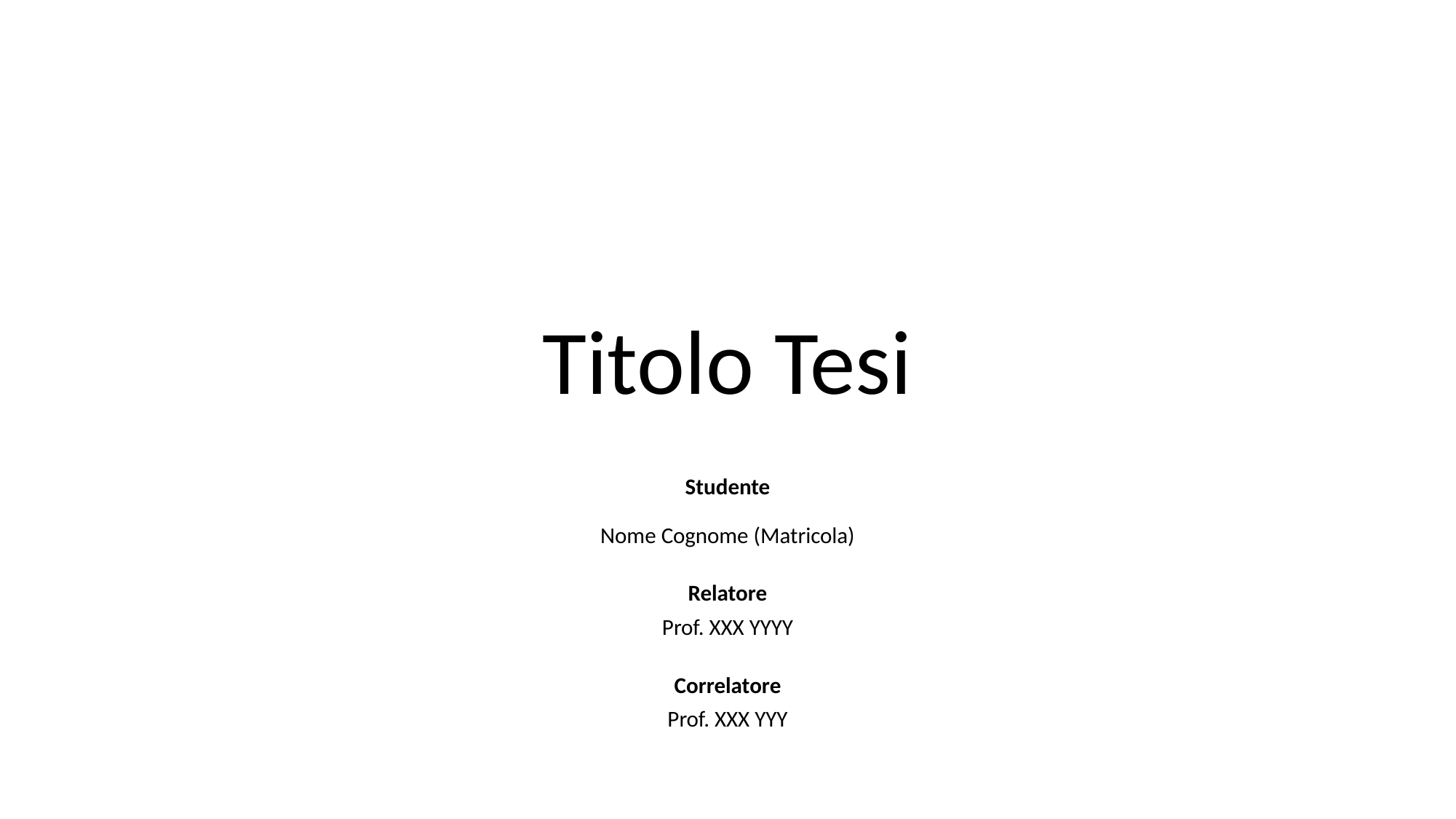

# Titolo Tesi
Studente
Nome Cognome (Matricola)
Relatore
Prof. XXX YYYY
Correlatore
Prof. XXX YYY